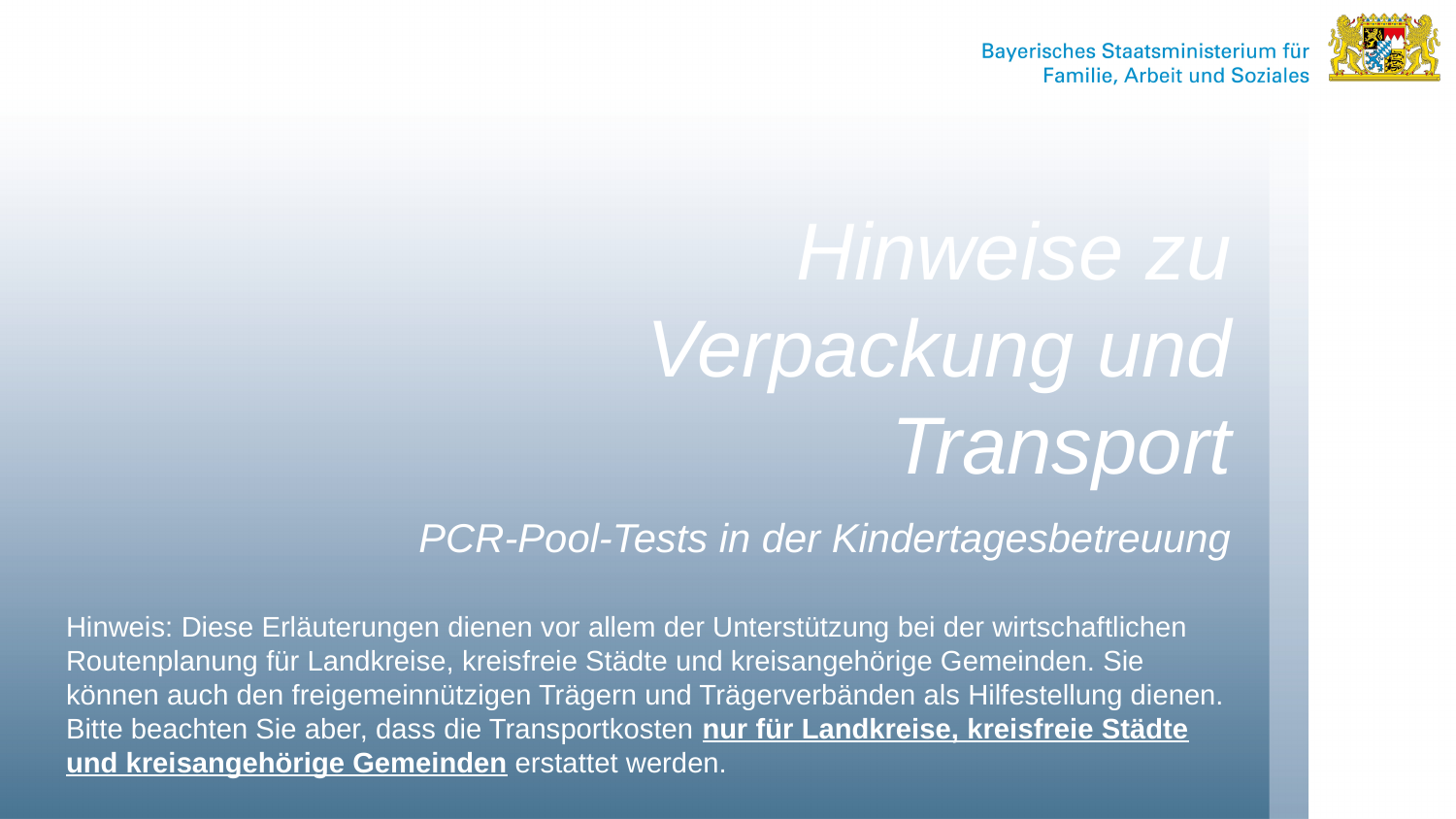

# Hinweise zu Verpackung und Transport
PCR-Pool-Tests in der Kindertagesbetreuung
Hinweis: Diese Erläuterungen dienen vor allem der Unterstützung bei der wirtschaftlichen Routenplanung für Landkreise, kreisfreie Städte und kreisangehörige Gemeinden. Sie können auch den freigemeinnützigen Trägern und Trägerverbänden als Hilfestellung dienen. Bitte beachten Sie aber, dass die Transportkosten nur für Landkreise, kreisfreie Städte und kreisangehörige Gemeinden erstattet werden.